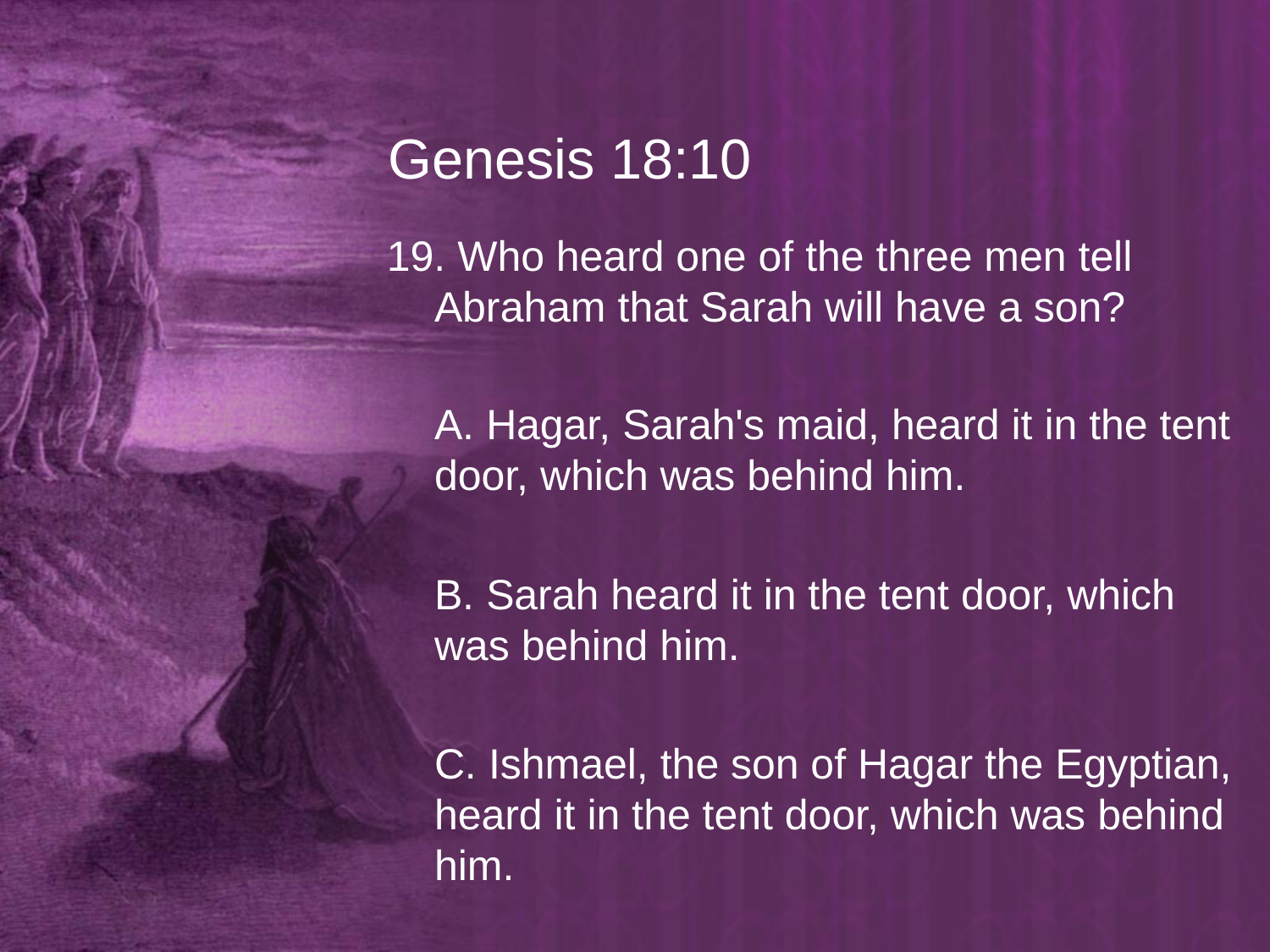

# Genesis 18:10
19. Who heard one of the three men tell Abraham that Sarah will have a son?

	A. Hagar, Sarah's maid, heard it in the tent door, which was behind him.

	B. Sarah heard it in the tent door, which was behind him.

	C. Ishmael, the son of Hagar the Egyptian, heard it in the tent door, which was behind him.